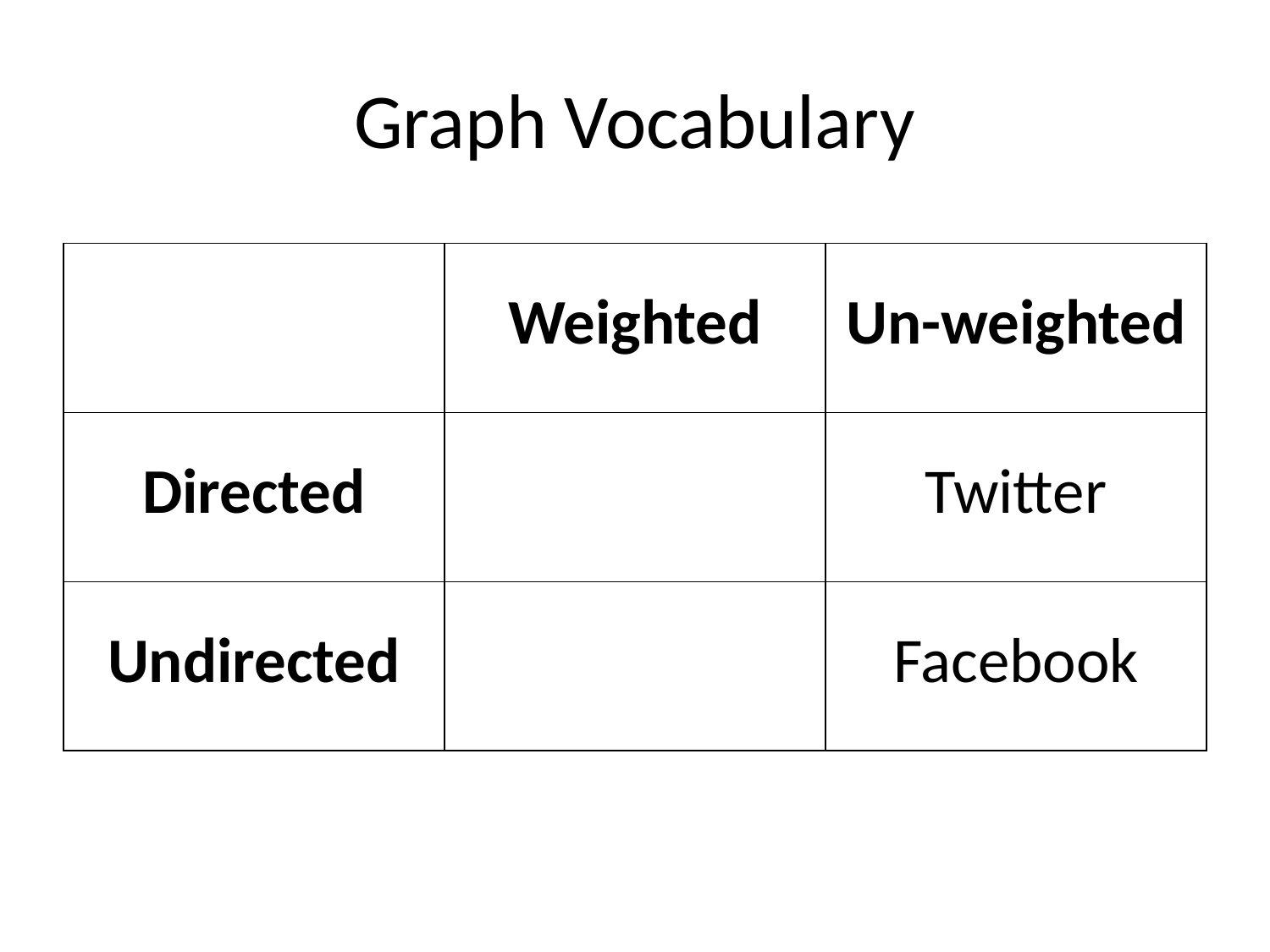

# Graph Vocabulary
|  | Weighted | Un-weighted |
| --- | --- | --- |
| Directed | Flights | Twitter |
| Undirected | Interstates | Facebook |